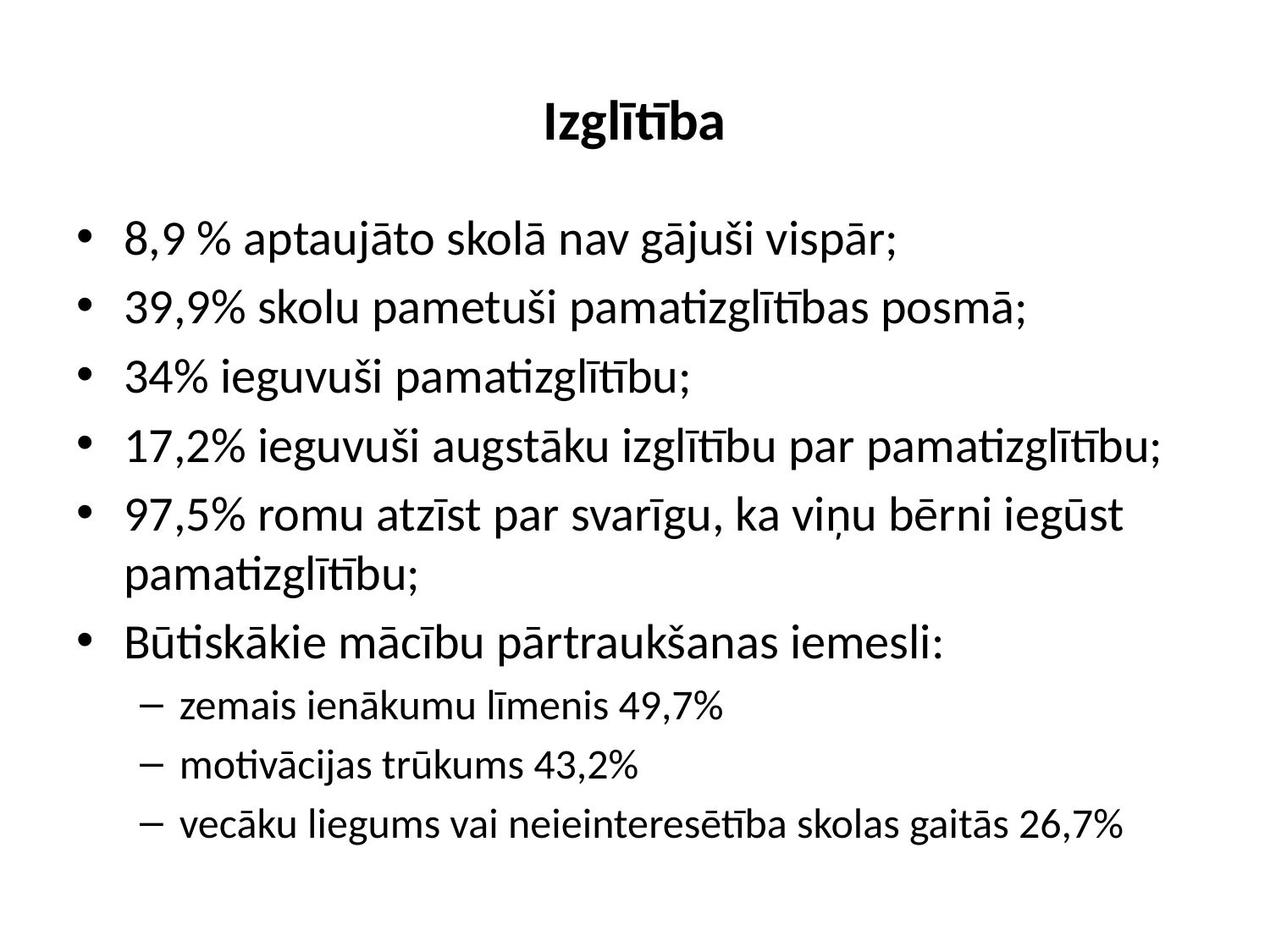

# Izglītība
8,9 % aptaujāto skolā nav gājuši vispār;
39,9% skolu pametuši pamatizglītības posmā;
34% ieguvuši pamatizglītību;
17,2% ieguvuši augstāku izglītību par pamatizglītību;
97,5% romu atzīst par svarīgu, ka viņu bērni iegūst pamatizglītību;
Būtiskākie mācību pārtraukšanas iemesli:
zemais ienākumu līmenis 49,7%
motivācijas trūkums 43,2%
vecāku liegums vai neieinteresētība skolas gaitās 26,7%